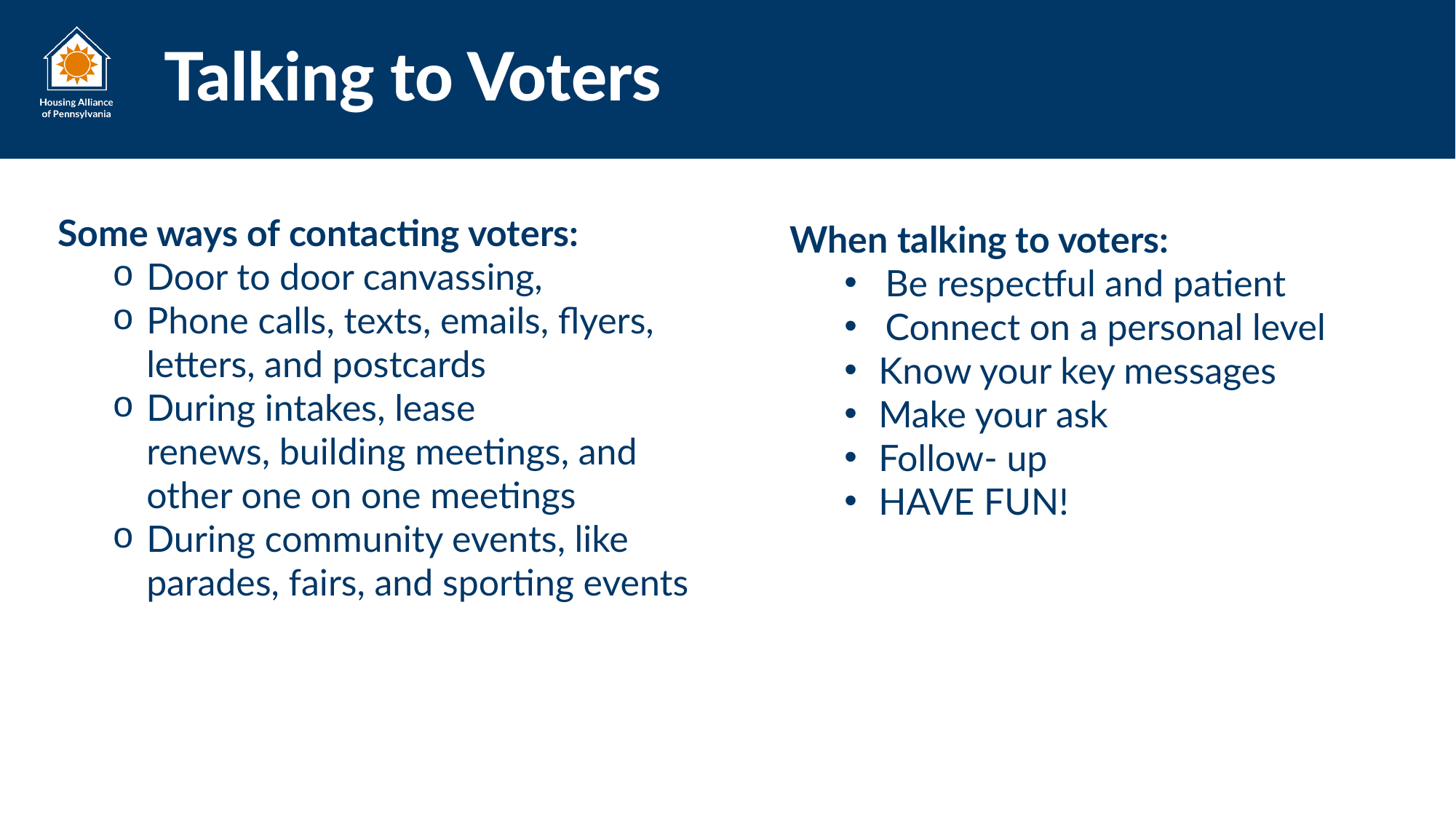

# Talking to Voters
Some ways of contacting voters:
Door to door canvassing,
Phone calls, texts, emails, flyers, letters, and postcards
During intakes, lease renews, building meetings, and other one on one meetings
During community events, like parades, fairs, and sporting events

When talking to voters:
Be respectful and patient
Connect on a personal level
Know your key messages​
Make your ask
Follow- up
HAVE FUN!